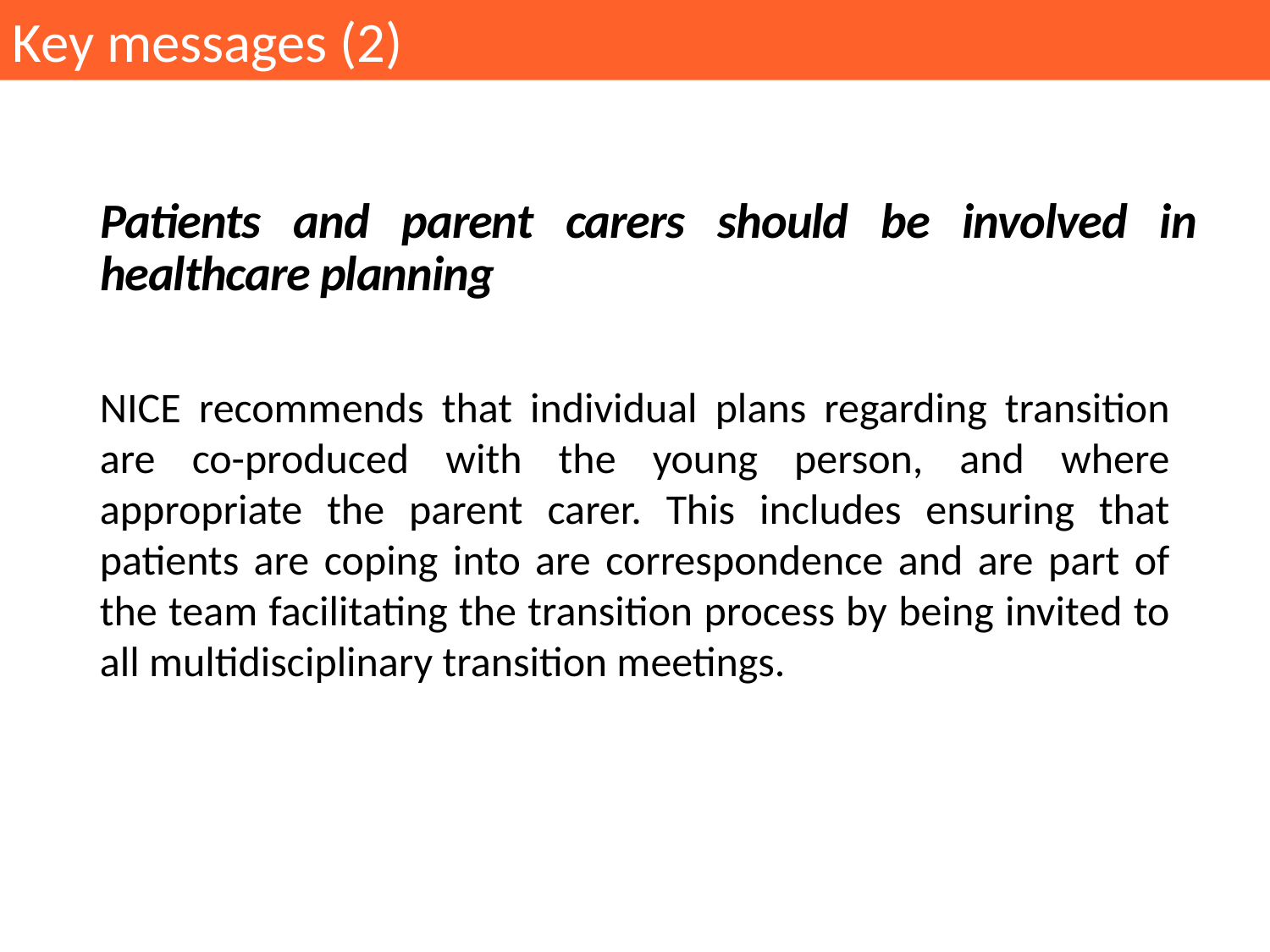

Key messages (2)
Patients and parent carers should be involved in healthcare planning
NICE recommends that individual plans regarding transition are co-produced with the young person, and where appropriate the parent carer. This includes ensuring that patients are coping into are correspondence and are part of the team facilitating the transition process by being invited to all multidisciplinary transition meetings.